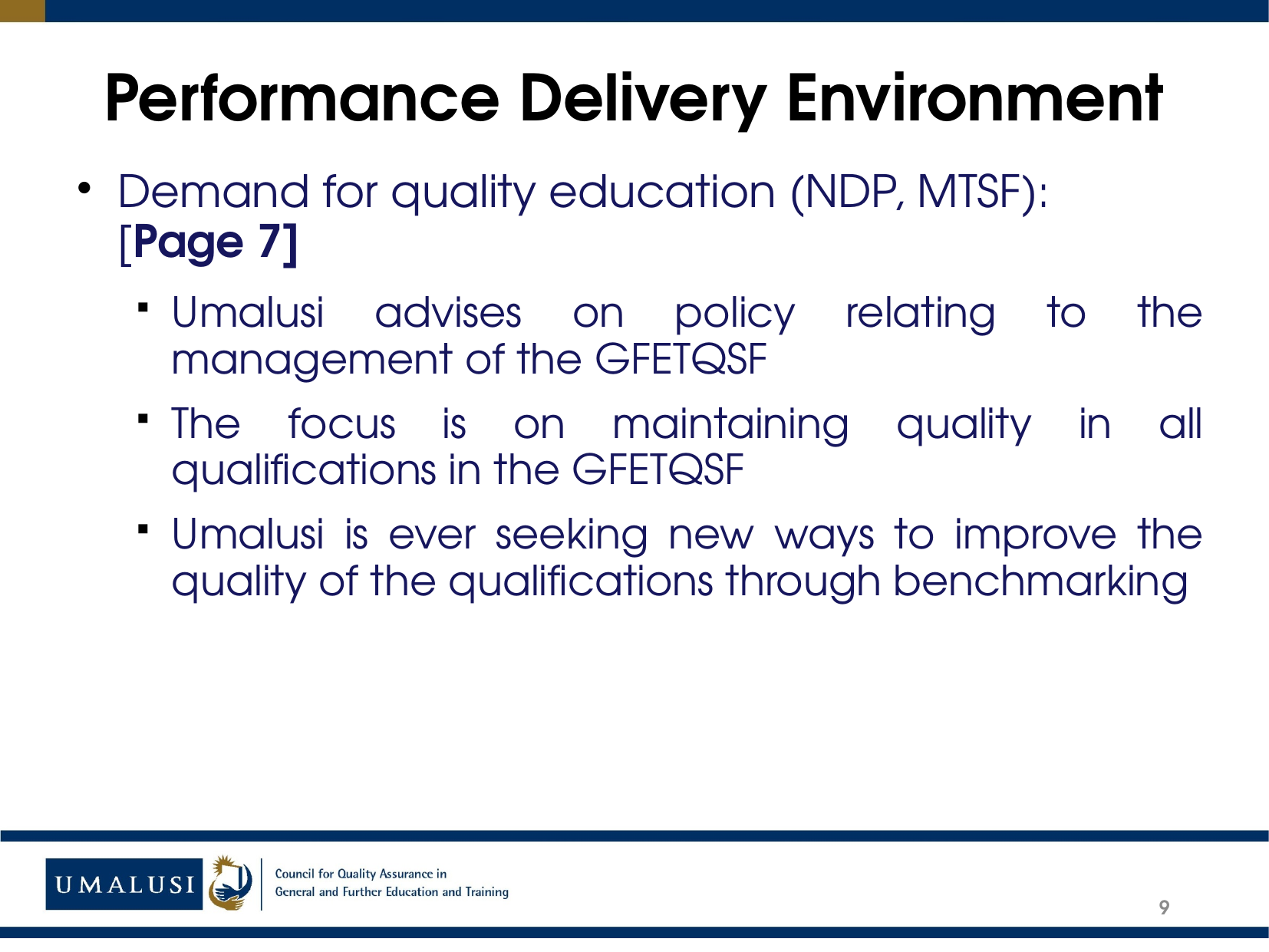

# Performance Delivery Environment
Demand for quality education (NDP, MTSF):
[Page 7]
Umalusi advises on policy relating to the management of the GFETQSF
The focus is on maintaining quality in all qualifications in the GFETQSF
Umalusi is ever seeking new ways to improve the quality of the qualifications through benchmarking

9